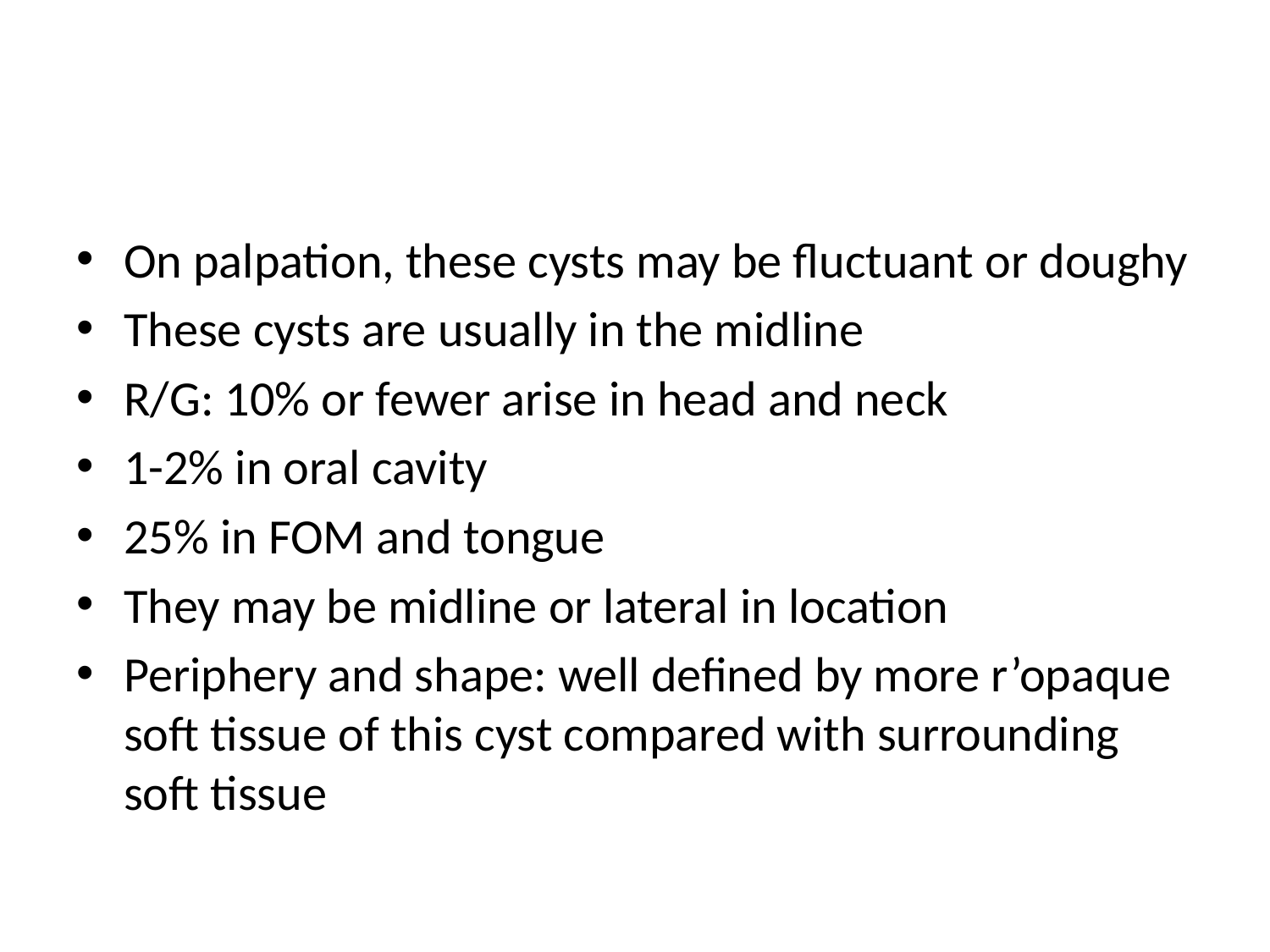

#
On palpation, these cysts may be fluctuant or doughy
These cysts are usually in the midline
R/G: 10% or fewer arise in head and neck
1-2% in oral cavity
25% in FOM and tongue
They may be midline or lateral in location
Periphery and shape: well defined by more r’opaque soft tissue of this cyst compared with surrounding soft tissue